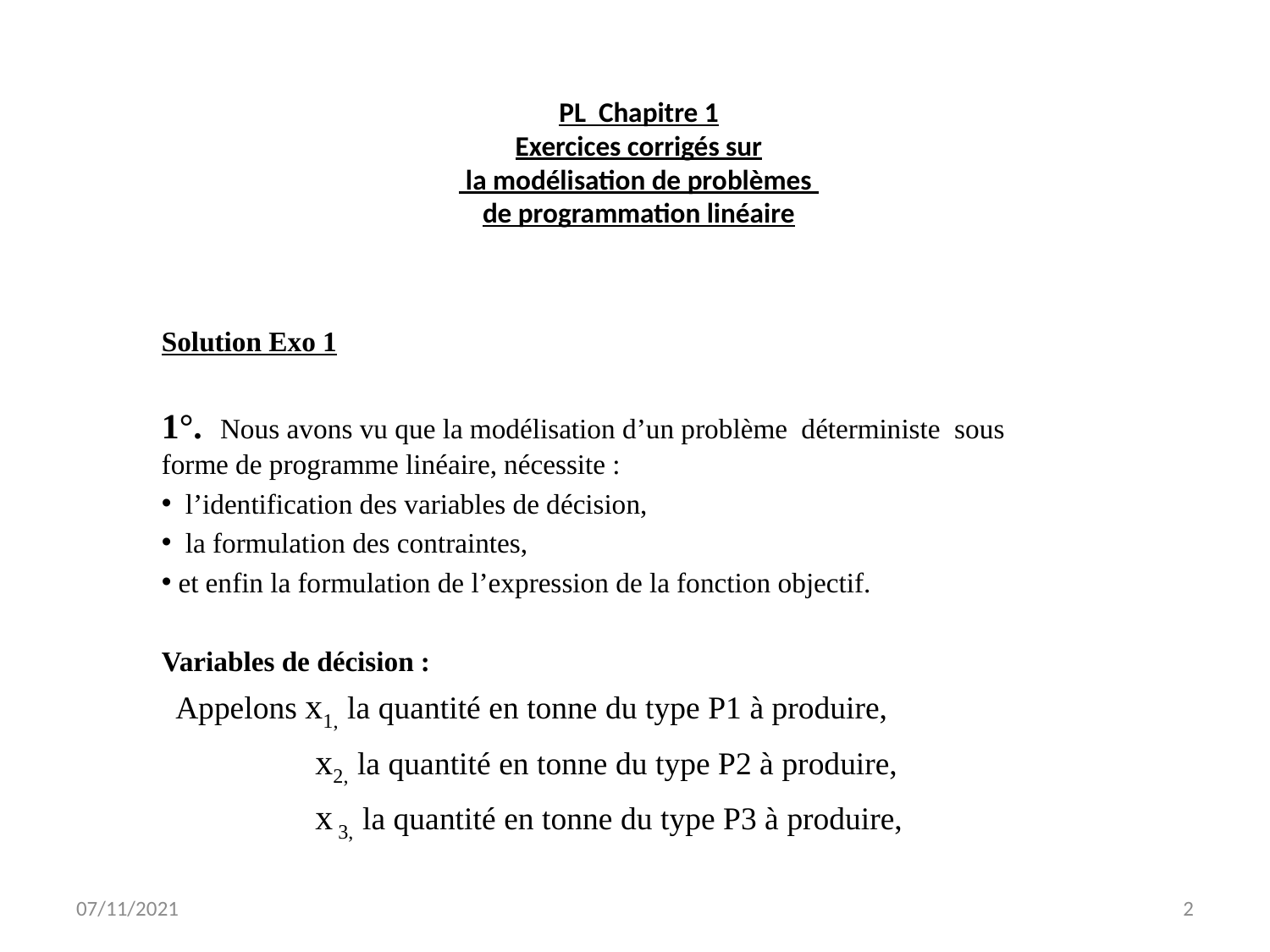

# PL  Chapitre 1 Exercices corrigés sur la modélisation de problèmes de programmation linéaire
Solution Exo 1

1°.  Nous avons vu que la modélisation d’un problème  déterministe  sous forme de programme linéaire, nécessite :
  l’identification des variables de décision,
  la formulation des contraintes,
 et enfin la formulation de l’expression de la fonction objectif.

Variables de décision :
  Appelons x1, la quantité en tonne du type P1 à produire,
	   x2, la quantité en tonne du type P2 à produire,
	   x 3, la quantité en tonne du type P3 à produire,

07/11/2021
2